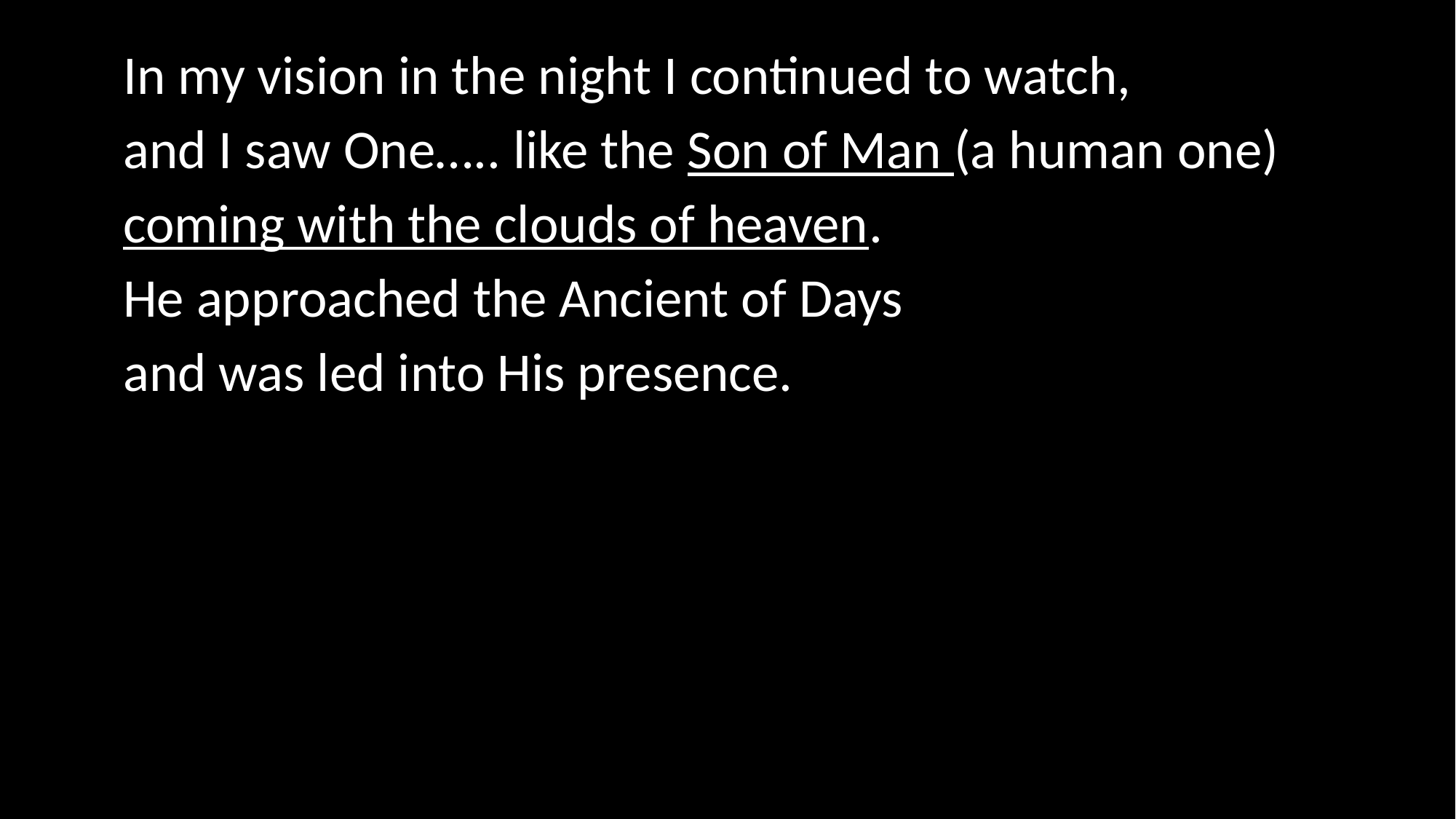

In my vision in the night I continued to watch,
and I saw One….. like the Son of Man (a human one)
coming with the clouds of heaven.
He approached the Ancient of Days
and was led into His presence.